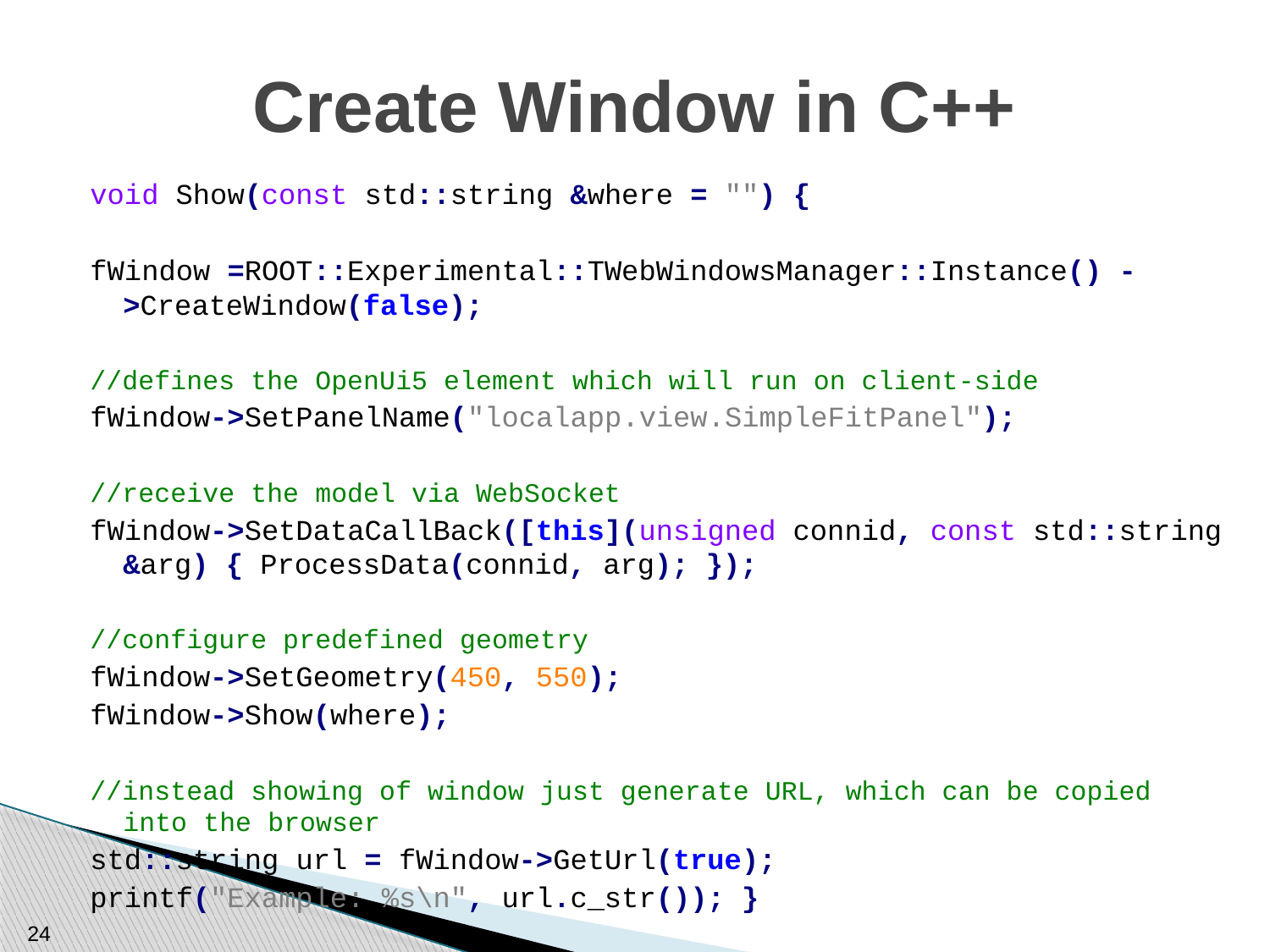

# Create Window in C++
void Show(const std::string &where = "") {

fWindow =ROOT::Experimental::TWebWindowsManager::Instance() ->CreateWindow(false);

//defines the OpenUi5 element which will run on client-side
fWindow->SetPanelName("localapp.view.SimpleFitPanel");

//receive the model via WebSocket
fWindow->SetDataCallBack([this](unsigned connid, const std::string &arg) { ProcessData(connid, arg); });

//configure predefined geometry
fWindow->SetGeometry(450, 550);
fWindow->Show(where);

//instead showing of window just generate URL, which can be copied into the browser
std::string url = fWindow->GetUrl(true);
printf("Example: %s\n", url.c_str()); }

24